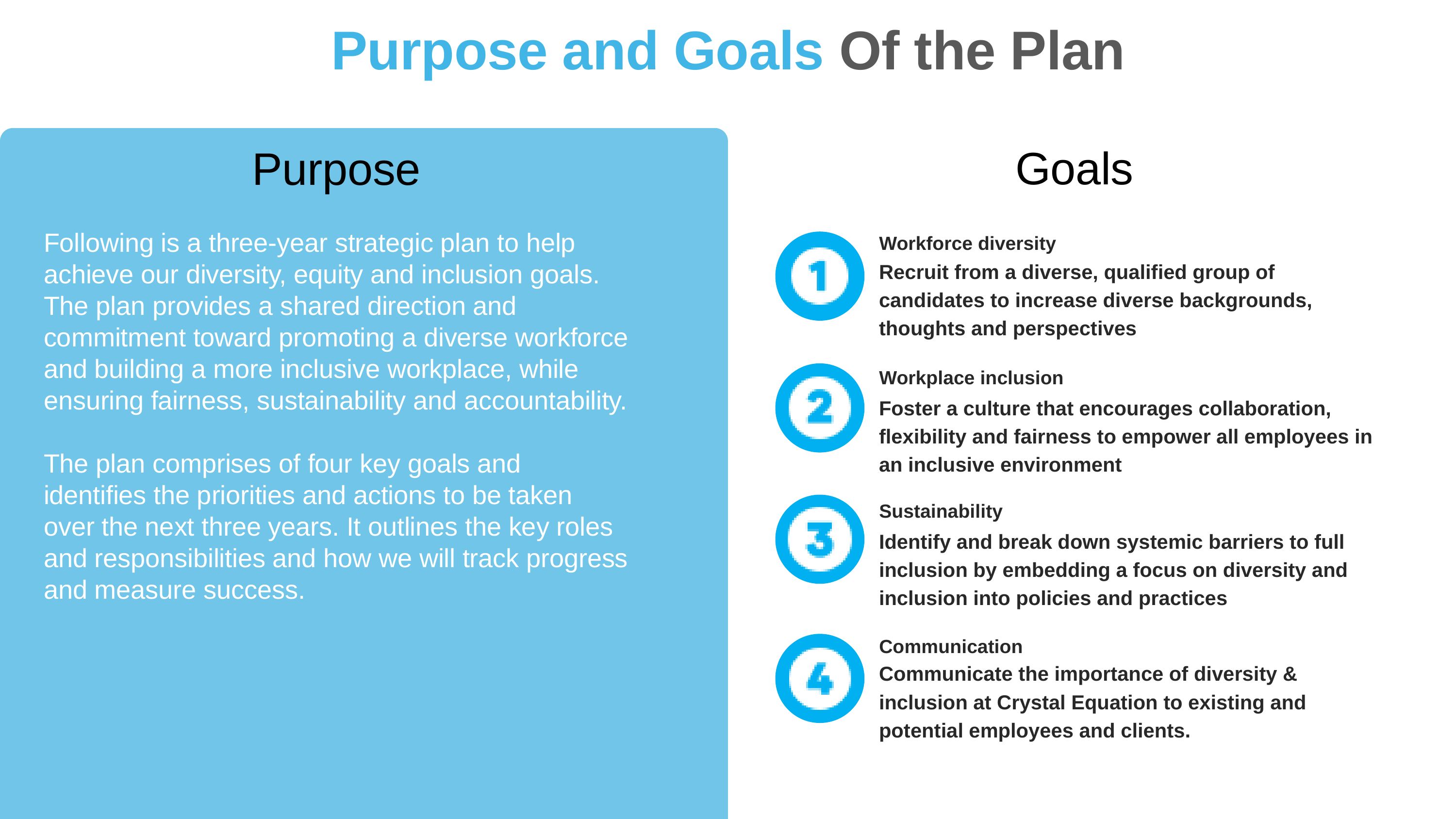

Purpose and Goals Of the Plan

Goals
Purpose

Following is a three-year strategic plan to help achieve our diversity, equity and inclusion goals. The plan provides a shared direction and commitment toward promoting a diverse workforce and building a more inclusive workplace, while ensuring fairness, sustainability and accountability.

The plan comprises of four key goals and identifies the priorities and actions to be taken over the next three years. It outlines the key roles and responsibilities and how we will track progress and measure success.
Workforce diversity

Recruit from a diverse, qualified group of candidates to increase diverse backgrounds, thoughts and perspectives

Workplace inclusion

Foster a culture that encourages collaboration, flexibility and fairness to empower all employees in an inclusive environment

Sustainability

Identify and break down systemic barriers to full inclusion by embedding a focus on diversity and inclusion into policies and practices

Communication

Communicate the importance of diversity & inclusion at Crystal Equation to existing and potential employees and clients.